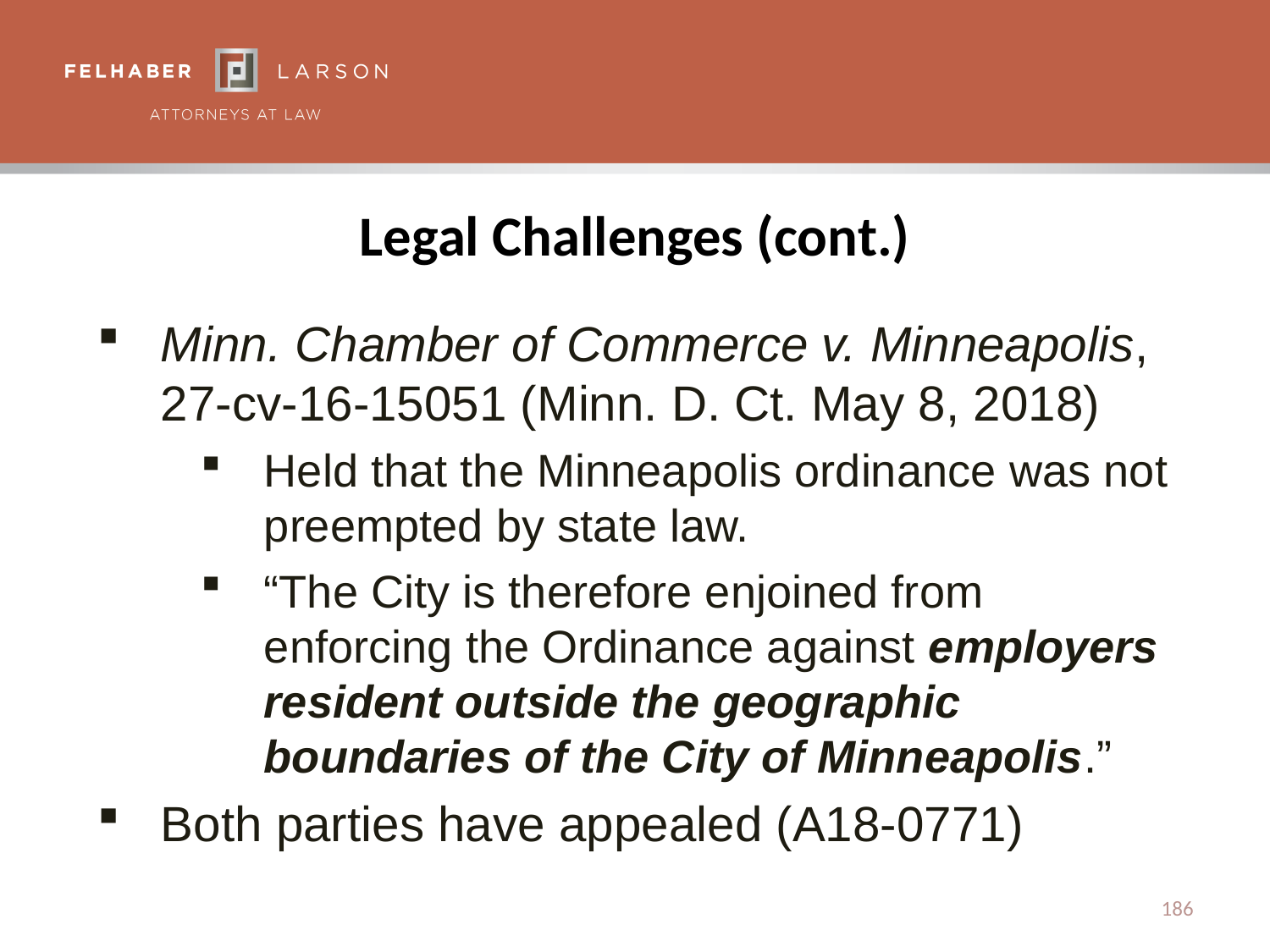

# Legal Challenges (cont.)
Minn. Chamber of Commerce v. Minneapolis, 27-cv-16-15051 (Minn. D. Ct. May 8, 2018)
Held that the Minneapolis ordinance was not preempted by state law.
“The City is therefore enjoined from enforcing the Ordinance against employers resident outside the geographic boundaries of the City of Minneapolis.”
Both parties have appealed (A18-0771)

186